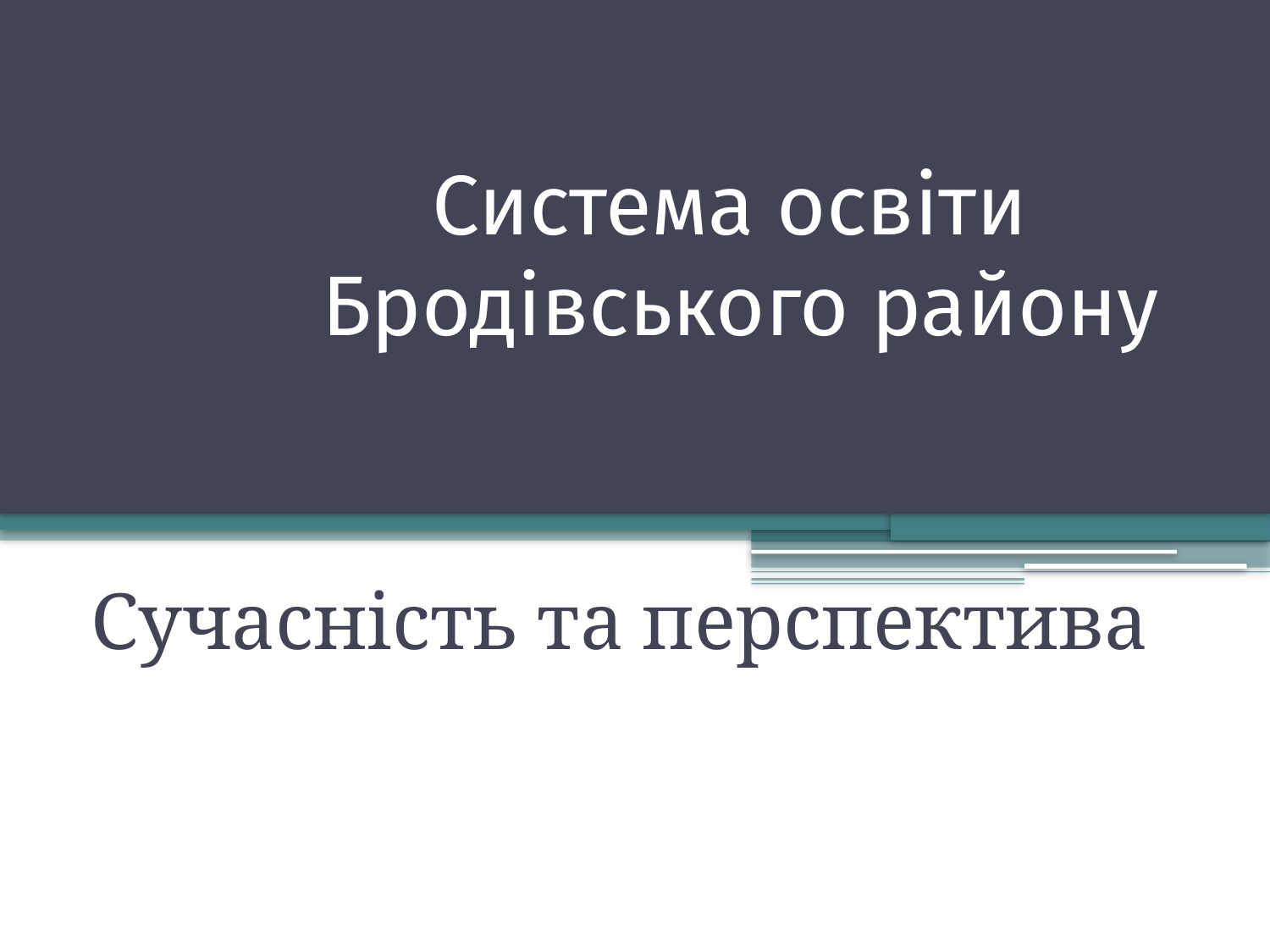

# Система освіти Бродівського району
Сучасність та перспектива